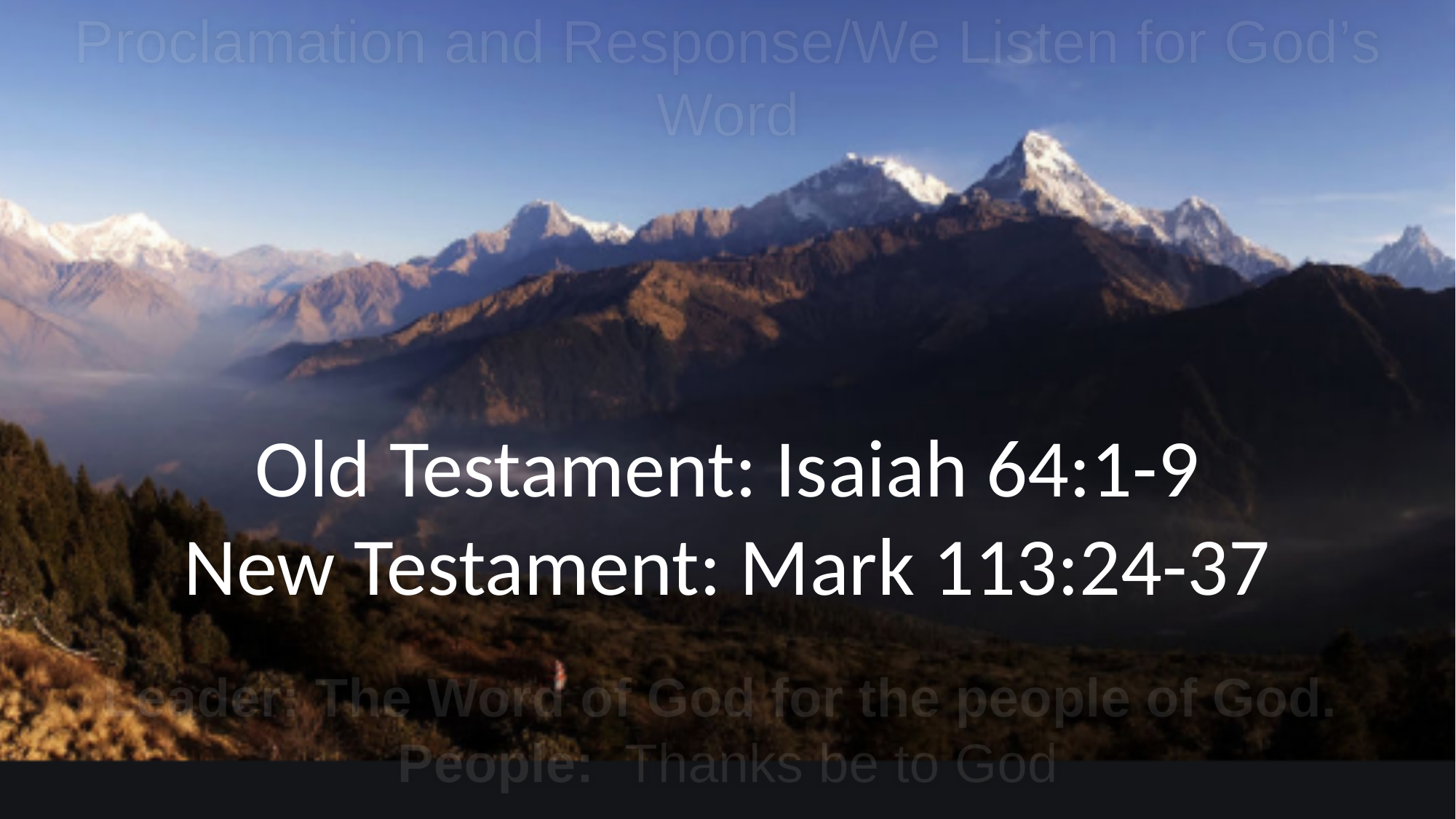

Proclamation and Response/We Listen for God’s Word
Old Testament: Isaiah 64:1-9
New Testament: Mark 113:24-37
Leader: The Word of God for the people of God.
People:  Thanks be to God